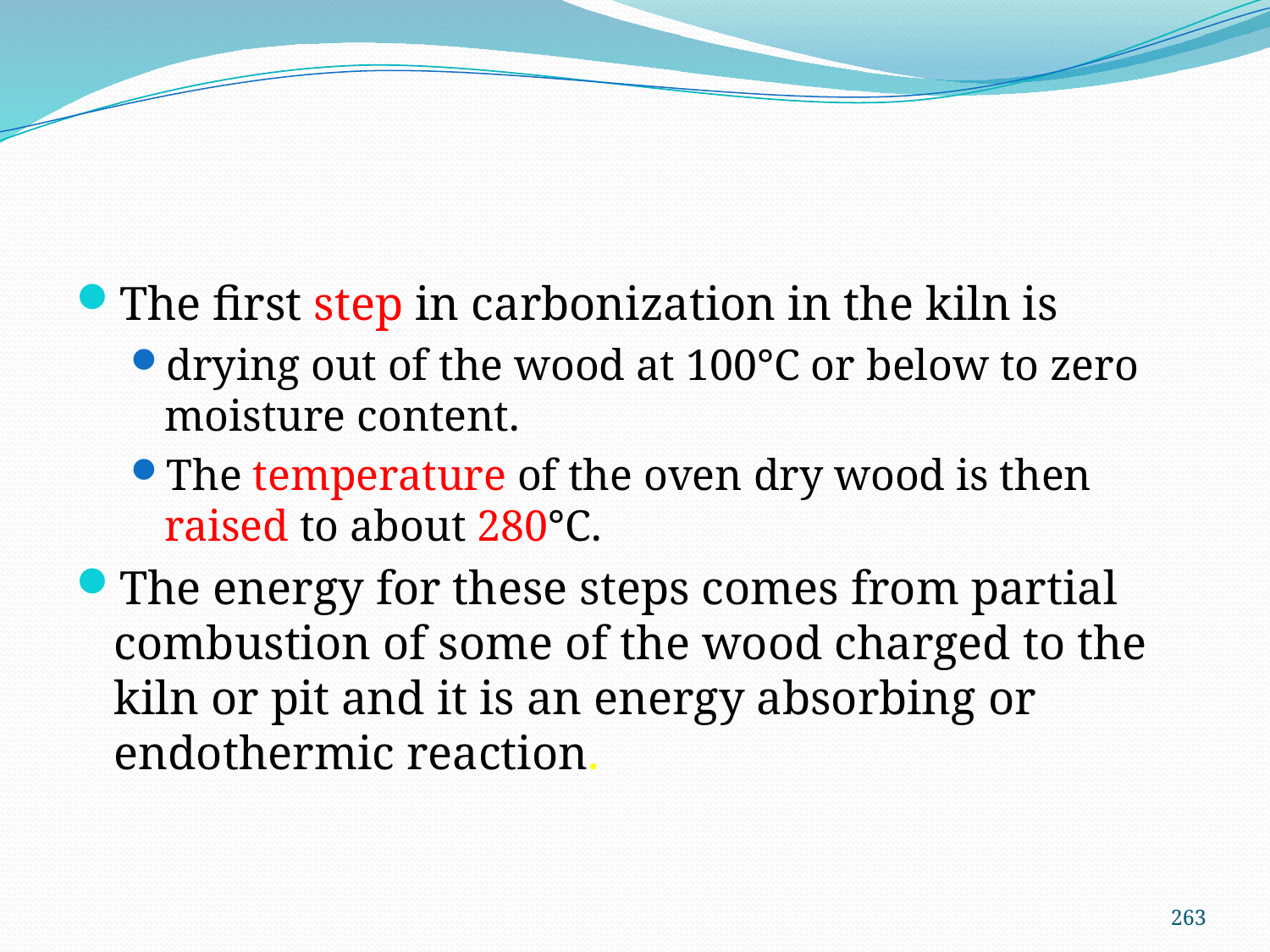

#
The first step in carbonization in the kiln is
drying out of the wood at 100°C or below to zero moisture content.
The temperature of the oven dry wood is then raised to about 280°C.
The energy for these steps comes from partial combustion of some of the wood charged to the kiln or pit and it is an energy absorbing or endothermic reaction.

263